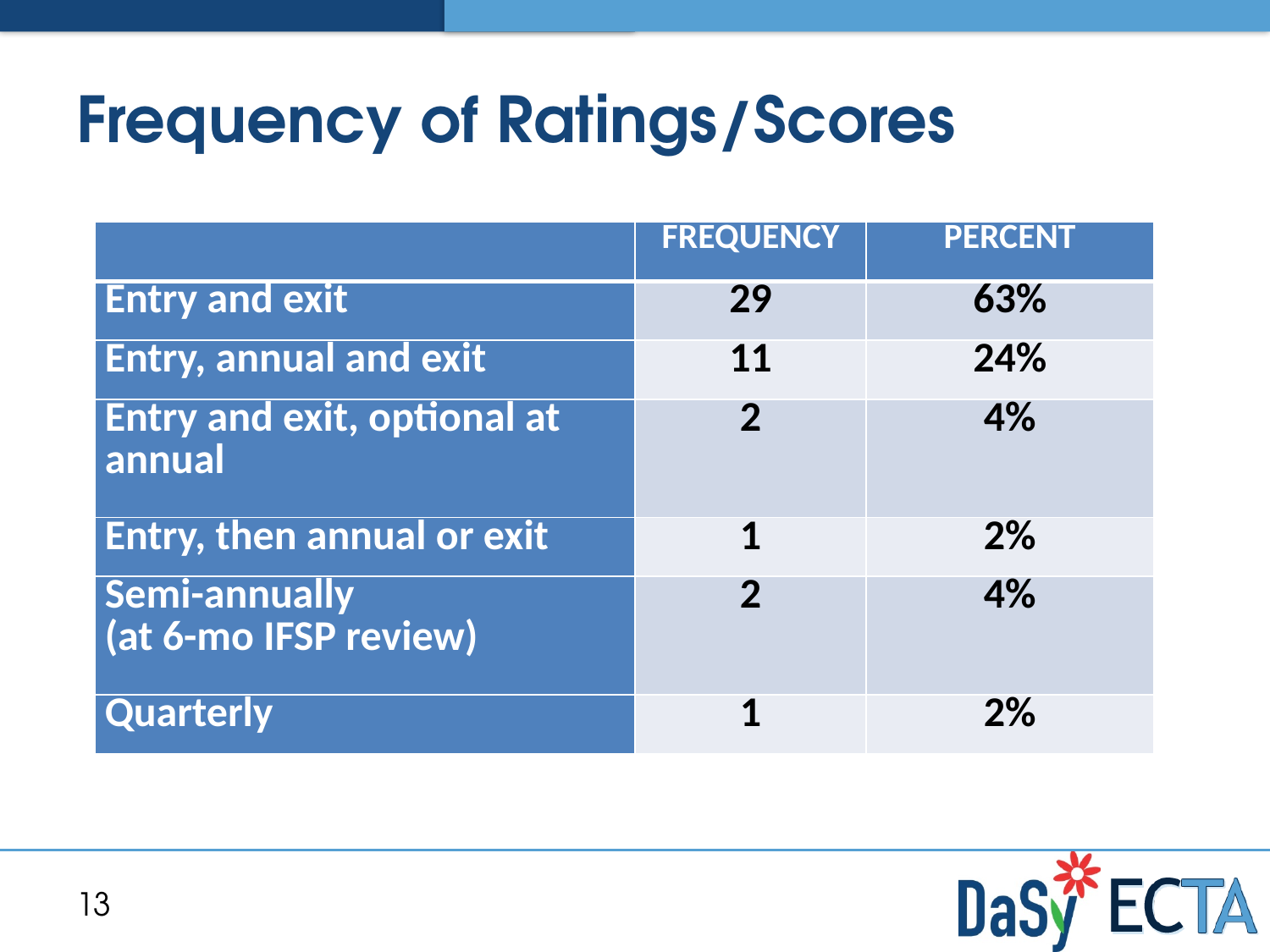

# Frequency of Ratings/Scores
|  | FREQUENCY | PERCENT |
| --- | --- | --- |
| Entry and exit | 29 | 63% |
| Entry, annual and exit | 11 | 24% |
| Entry and exit, optional at annual | 2 | 4% |
| Entry, then annual or exit | 1 | 2% |
| Semi-annually (at 6-mo IFSP review) | 2 | 4% |
| Quarterly | 1 | 2% |

13